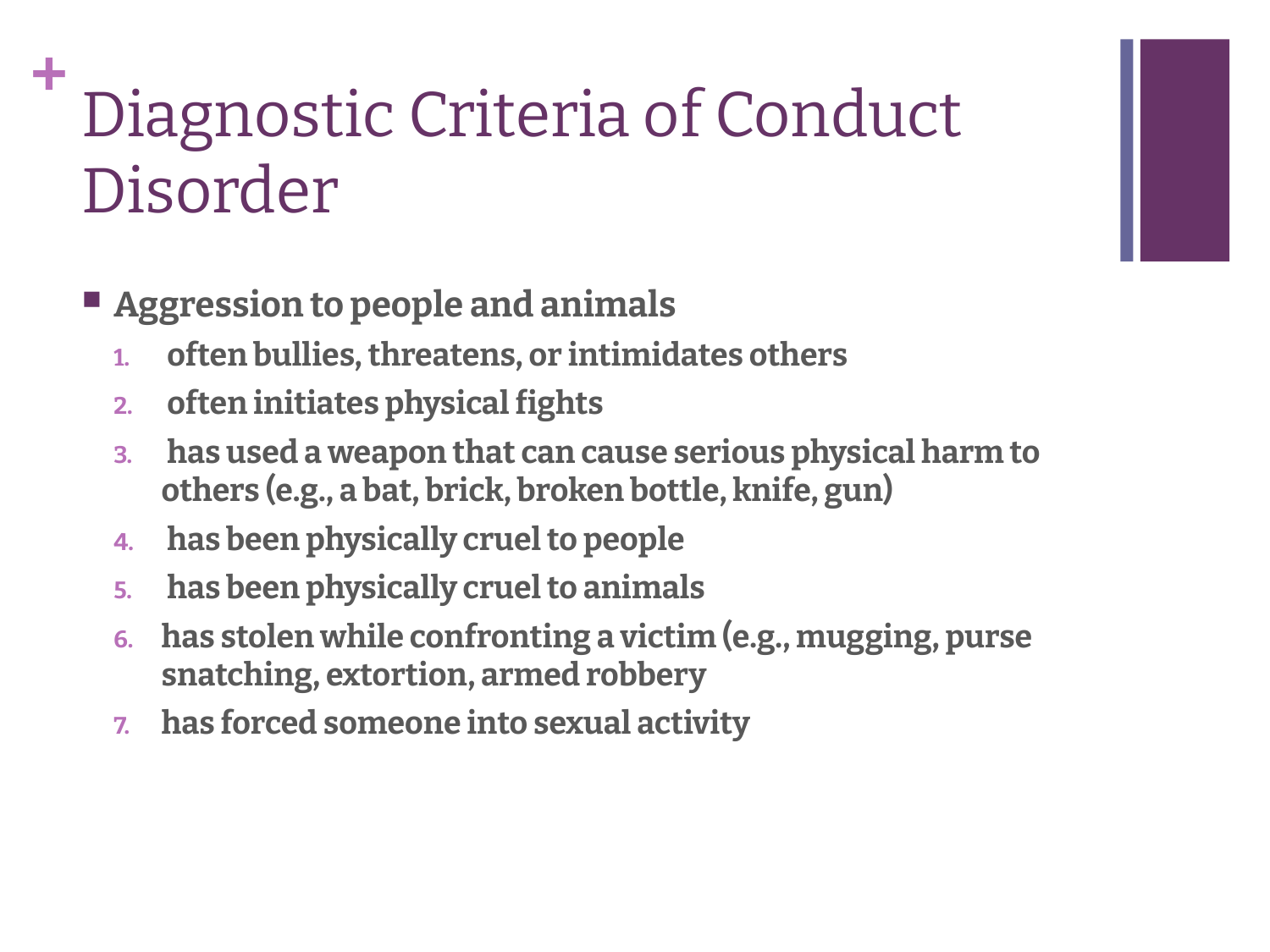

# Diagnostic Criteria of Conduct Disorder
Aggression to people and animals
 often bullies, threatens, or intimidates others
 often initiates physical fights
 has used a weapon that can cause serious physical harm to others (e.g., a bat, brick, broken bottle, knife, gun)
 has been physically cruel to people
 has been physically cruel to animals
has stolen while confronting a victim (e.g., mugging, purse snatching, extortion, armed robbery
has forced someone into sexual activity